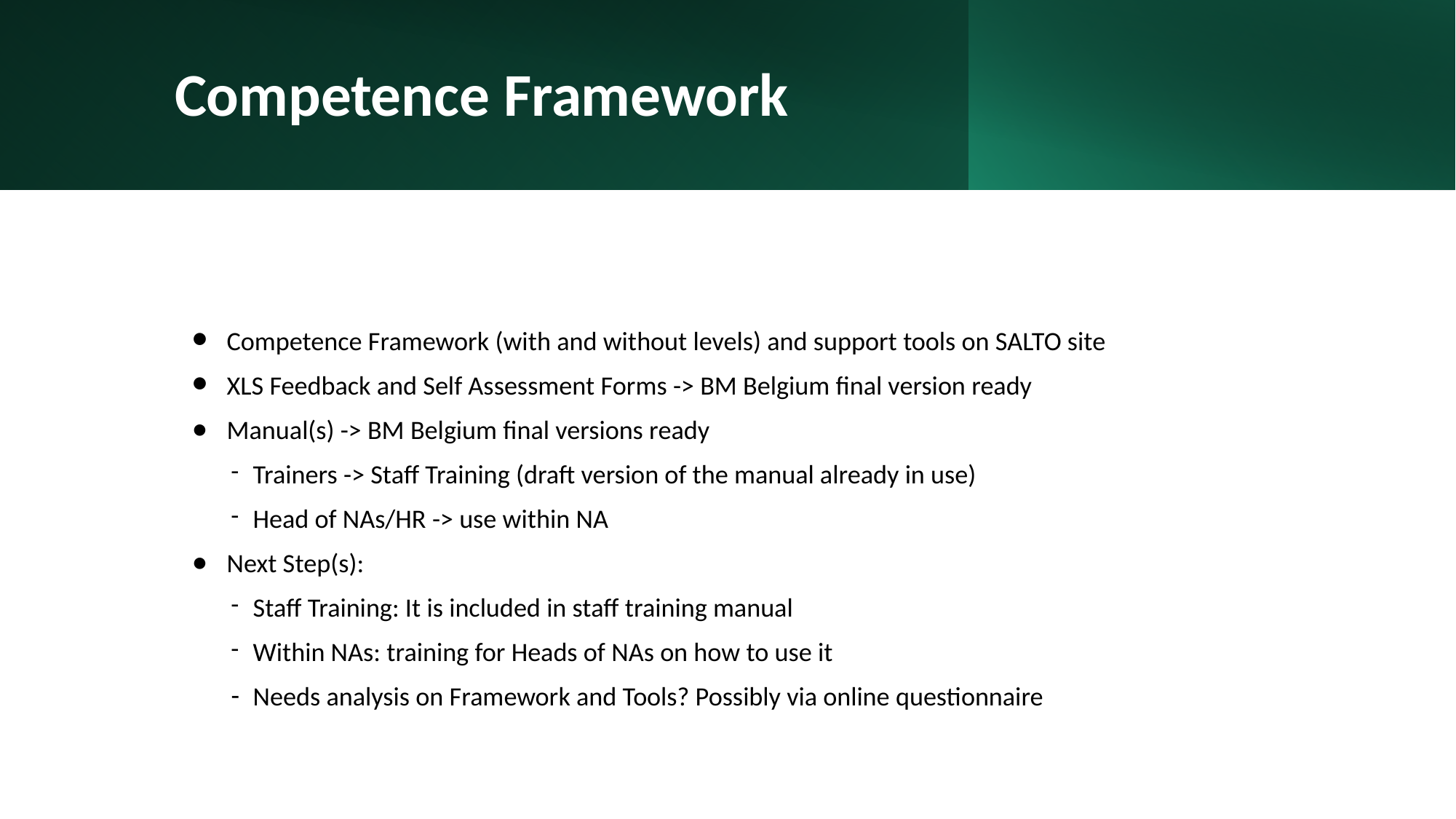

# Competence Framework

Competence Framework (with and without levels) and support tools on SALTO site
XLS Feedback and Self Assessment Forms -> BM Belgium final version ready
Manual(s) -> BM Belgium final versions ready
Trainers -> Staff Training (draft version of the manual already in use)
Head of NAs/HR -> use within NA
Next Step(s):
Staff Training: It is included in staff training manual
Within NAs: training for Heads of NAs on how to use it
Needs analysis on Framework and Tools? Possibly via online questionnaire